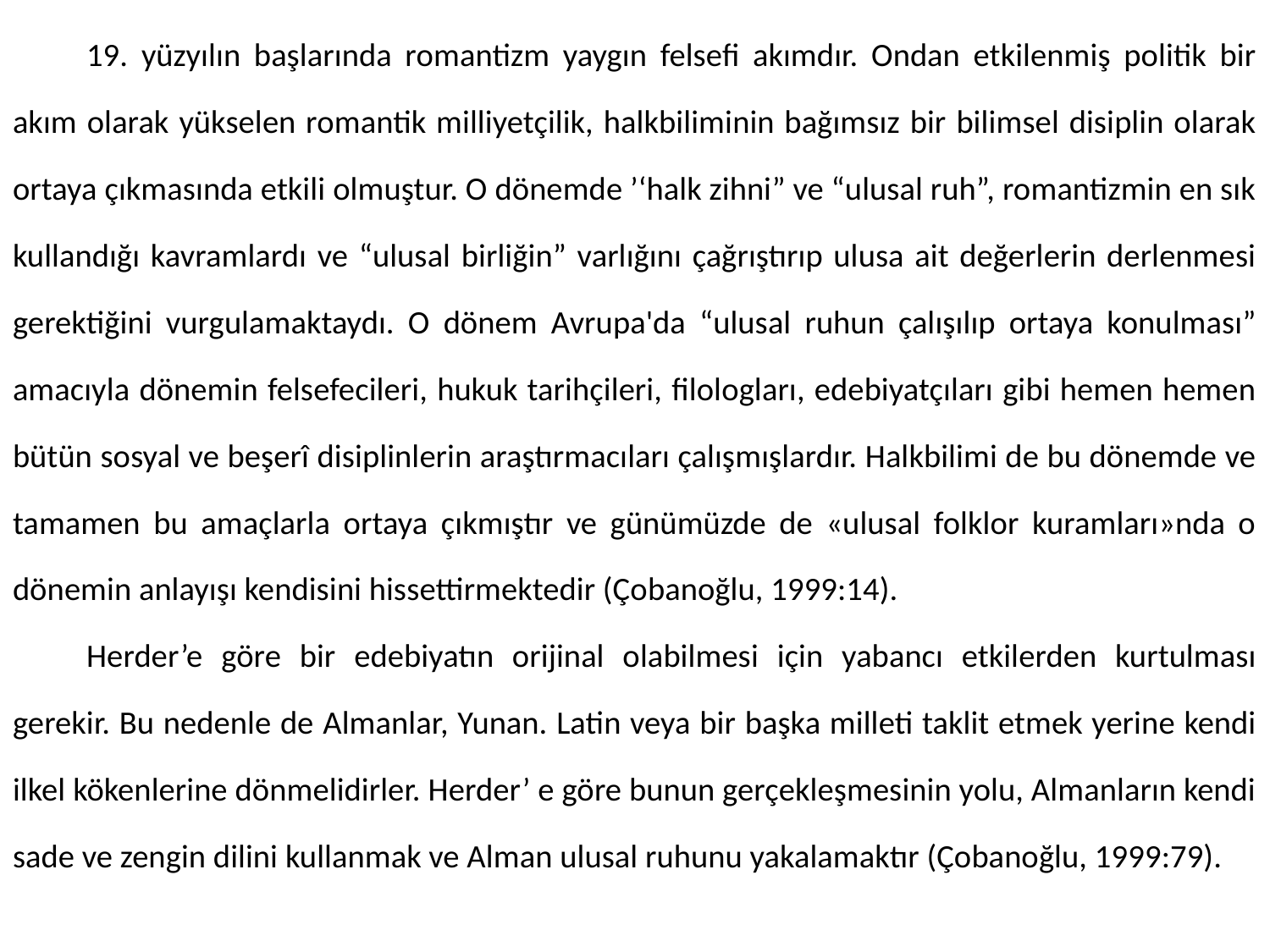

19. yüzyılın başlarında romantizm yaygın felsefi akımdır. Ondan etkilenmiş politik bir akım olarak yükselen romantik milliyetçilik, halkbiliminin bağımsız bir bilimsel disiplin olarak ortaya çıkmasında etkili olmuştur. O dönemde ’‘halk zihni” ve “ulusal ruh”, romantizmin en sık kullandığı kavramlardı ve “ulusal birliğin” varlığını çağrıştırıp ulusa ait değerlerin derlenmesi gerektiğini vurgulamaktaydı. O dönem Avrupa'da “ulusal ruhun çalışılıp ortaya konulması” amacıyla dönemin felsefecileri, hukuk tarihçileri, filologları, edebiyatçıları gibi hemen hemen bütün sosyal ve beşerî disiplinlerin araştırmacıları çalışmışlardır. Halkbilimi de bu dönemde ve tamamen bu amaçlarla ortaya çıkmıştır ve günümüzde de «ulusal folklor kuramları»nda o dönemin anlayışı kendisini hissettirmektedir (Çobanoğlu, 1999:14).
	Herder’e göre bir edebiyatın orijinal olabilmesi için yabancı etkilerden kurtulması gerekir. Bu nedenle de Almanlar, Yunan. Latin veya bir başka milleti taklit etmek yerine kendi ilkel kökenlerine dönmelidirler. Herder’ e göre bunun gerçekleşmesinin yolu, Almanların kendi sade ve zengin dilini kullanmak ve Alman ulusal ruhunu yakalamaktır (Çobanoğlu, 1999:79).